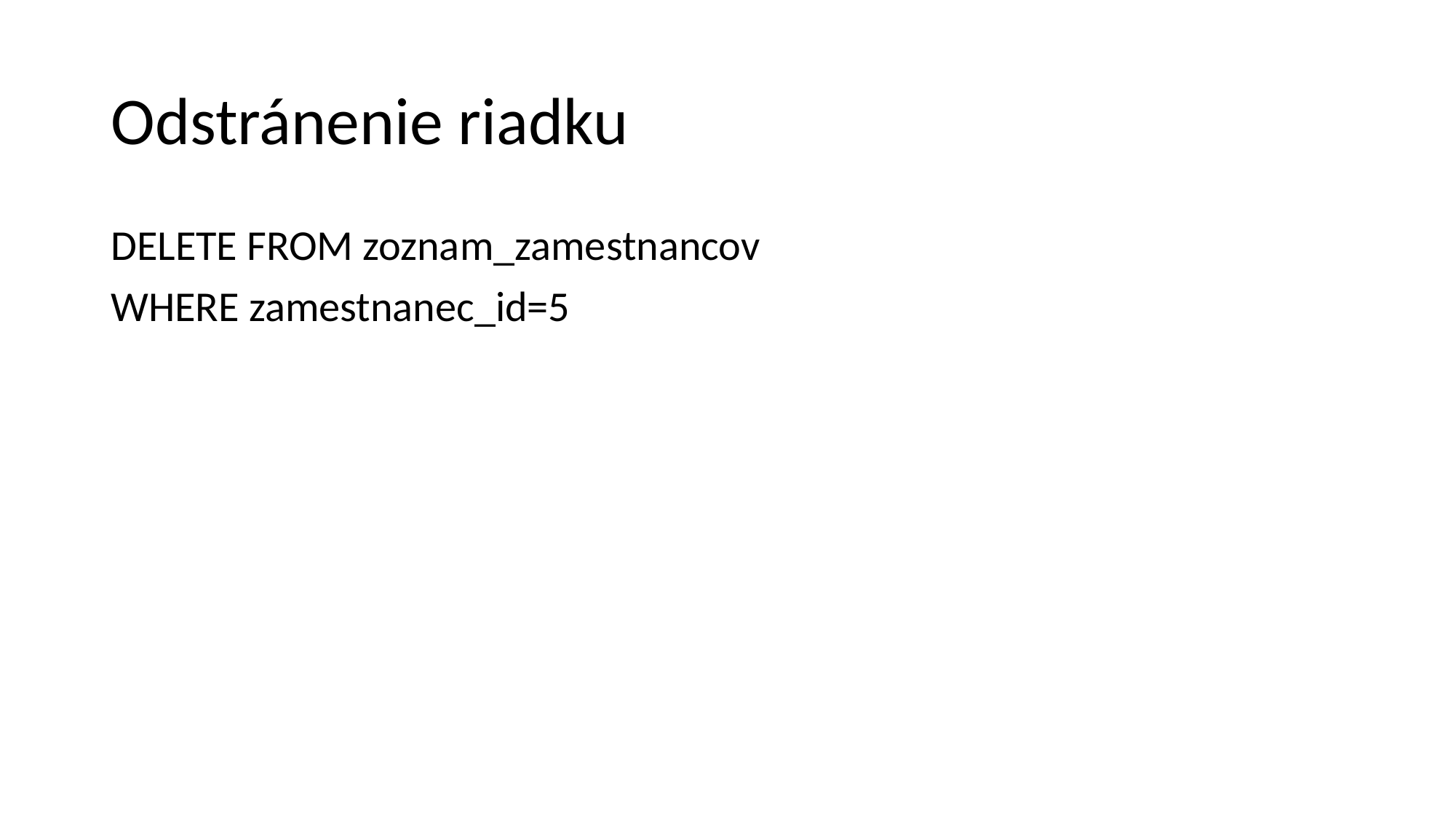

# Odstránenie riadku
DELETE FROM zoznam_zamestnancov
WHERE zamestnanec_id=5